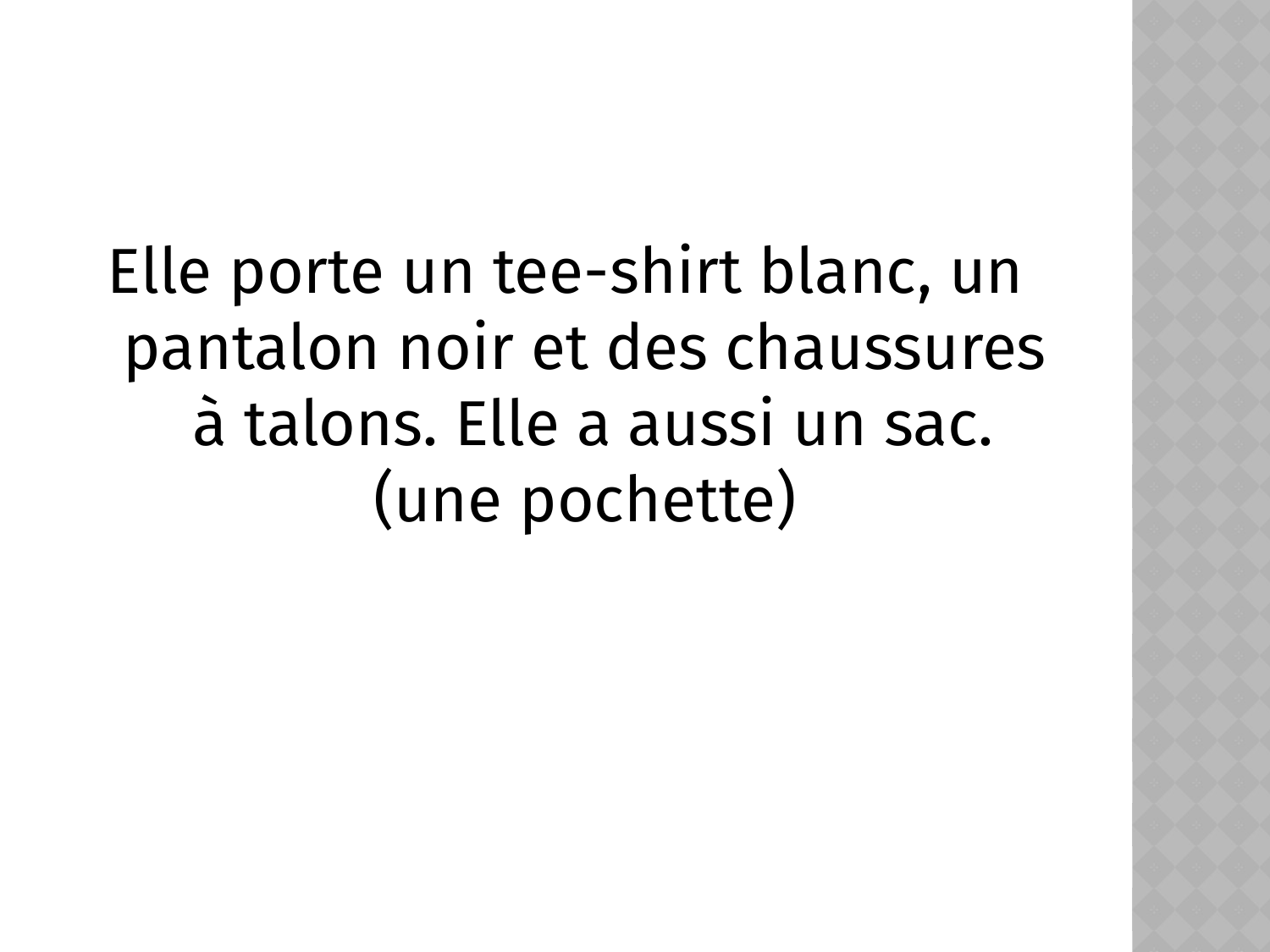

#
Elle porte un tee-shirt blanc, un pantalon noir et des chaussures  à talons. Elle a aussi un sac. (une pochette)